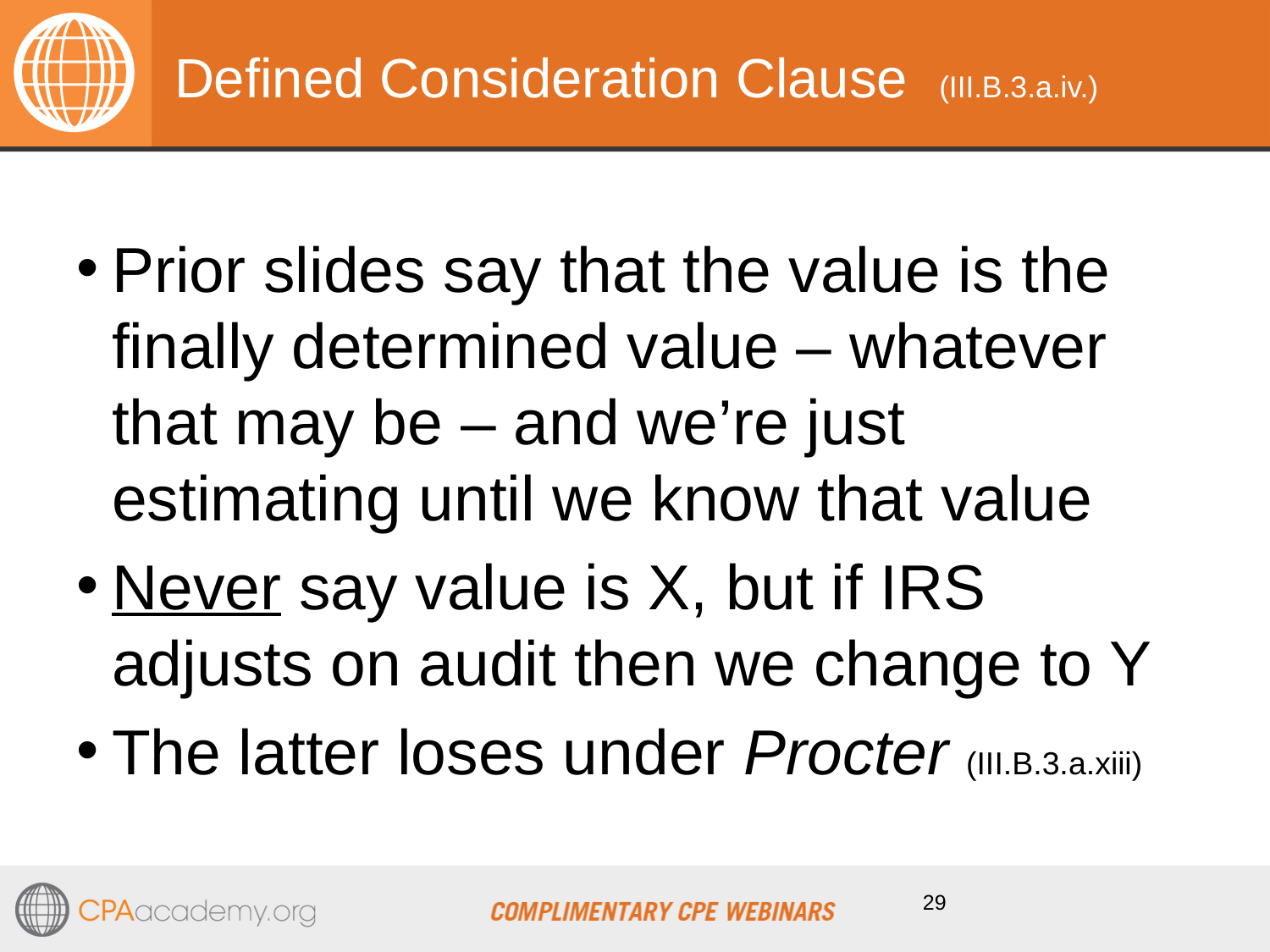

# Defined Consideration Clause  (III.B.3.a.iv.)
Prior slides say that the value is the finally determined value – whatever that may be – and we’re just estimating until we know that value
Never say value is X, but if IRS adjusts on audit then we change to Y
The latter loses under Procter (III.B.3.a.xiii)
29